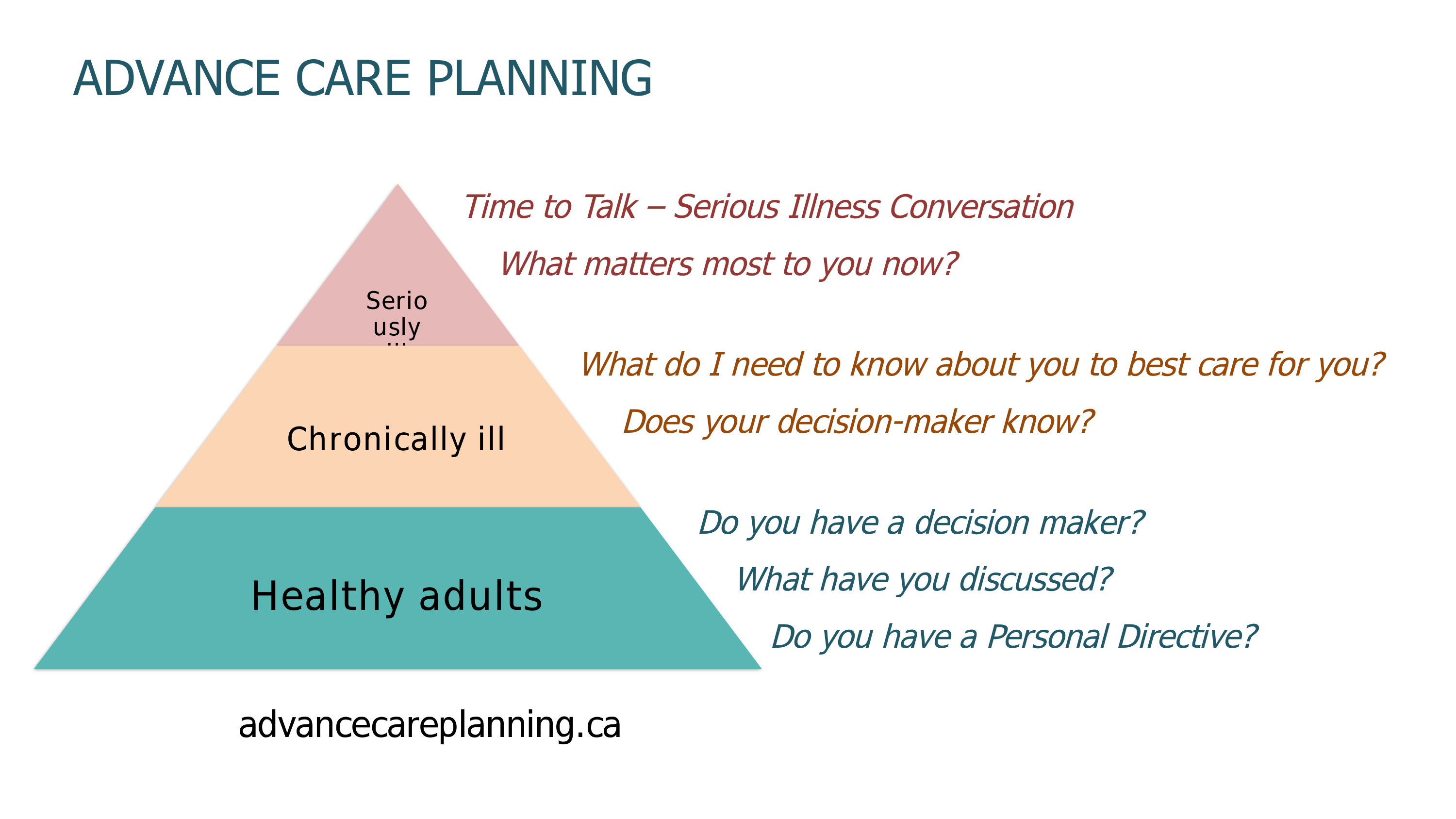

ADVANCE CARE PLANNING
Time to Talk – Serious Illness Conversation
What matters most to you now?

Seriously ill
Chronically ill
Healthy adults
What do I need to know about you to best care for you?
Does your decision-maker know?
Do you have a decision maker?
What have you discussed?
Do you have a Personal Directive?
advancecareplanning.ca